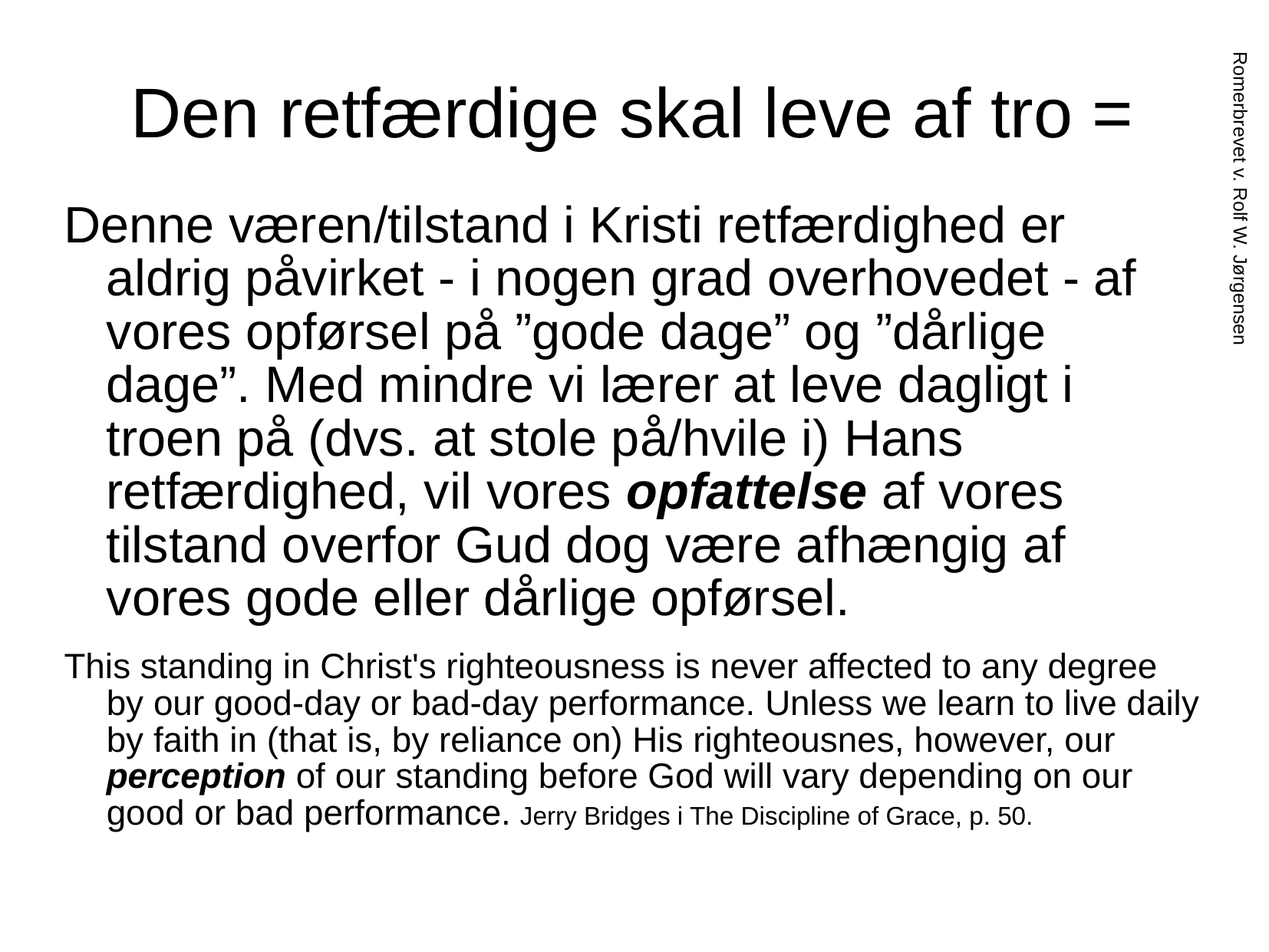

# Den retfærdige skal leve af tro =
Denne væren/tilstand i Kristi retfærdighed er aldrig påvirket - i nogen grad overhovedet - af vores opførsel på ”gode dage” og ”dårlige dage”. Med mindre vi lærer at leve dagligt i troen på (dvs. at stole på/hvile i) Hans retfærdighed, vil vores opfattelse af vores tilstand overfor Gud dog være afhængig af vores gode eller dårlige opførsel.
This standing in Christ's righteousness is never affected to any degree by our good-day or bad-day performance. Unless we learn to live daily by faith in (that is, by reliance on) His righteousnes, however, our perception of our standing before God will vary depending on our good or bad performance. Jerry Bridges i The Discipline of Grace, p. 50.